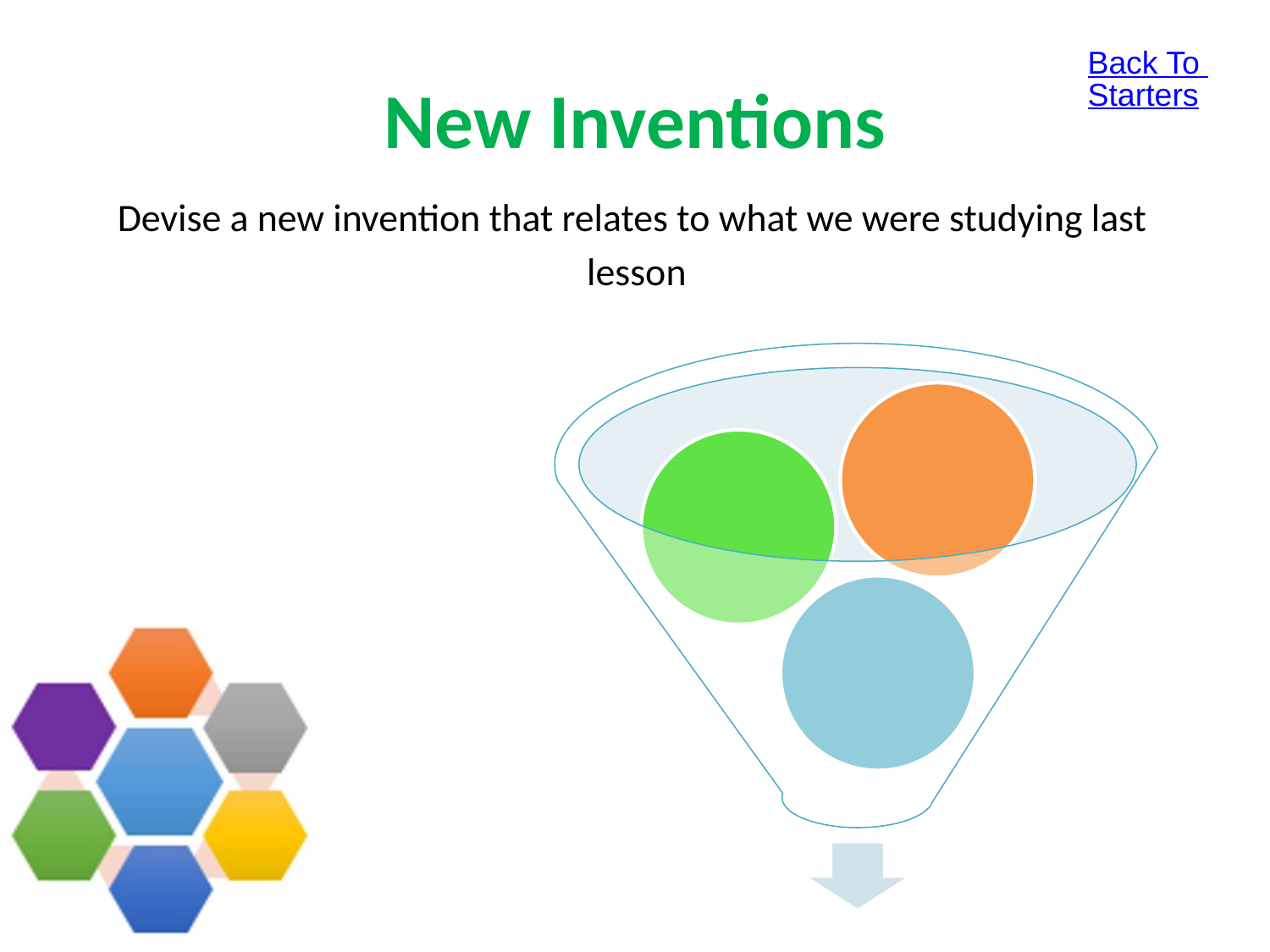

Back To Starters
# New Inventions
Devise a new invention that relates to what we were studying last
lesson